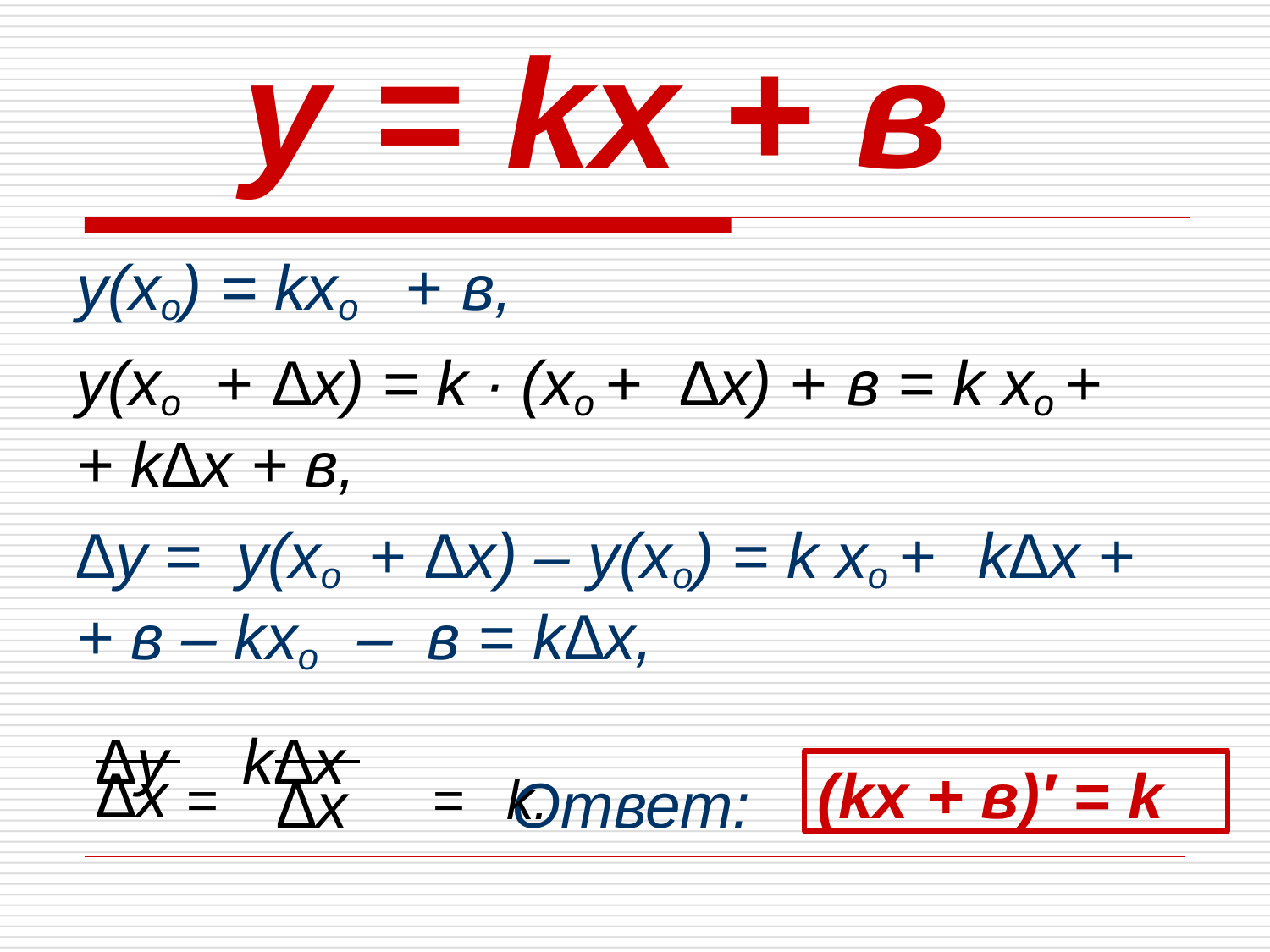

# у = kх + в
у(хо) = kхо	+	в,
у(хо	+	∆х) = k ∙ (хо +	∆х) +	в = k хо +
+ k∆х + в,
∆у =	у(хо	+	∆х) – у(хо) = k хо +	k∆х +
+ в – kхо	–	в = k∆х,
∆y = k∆х	=	k.
(kх + в)′ = k
∆x

∆x	Ответ: